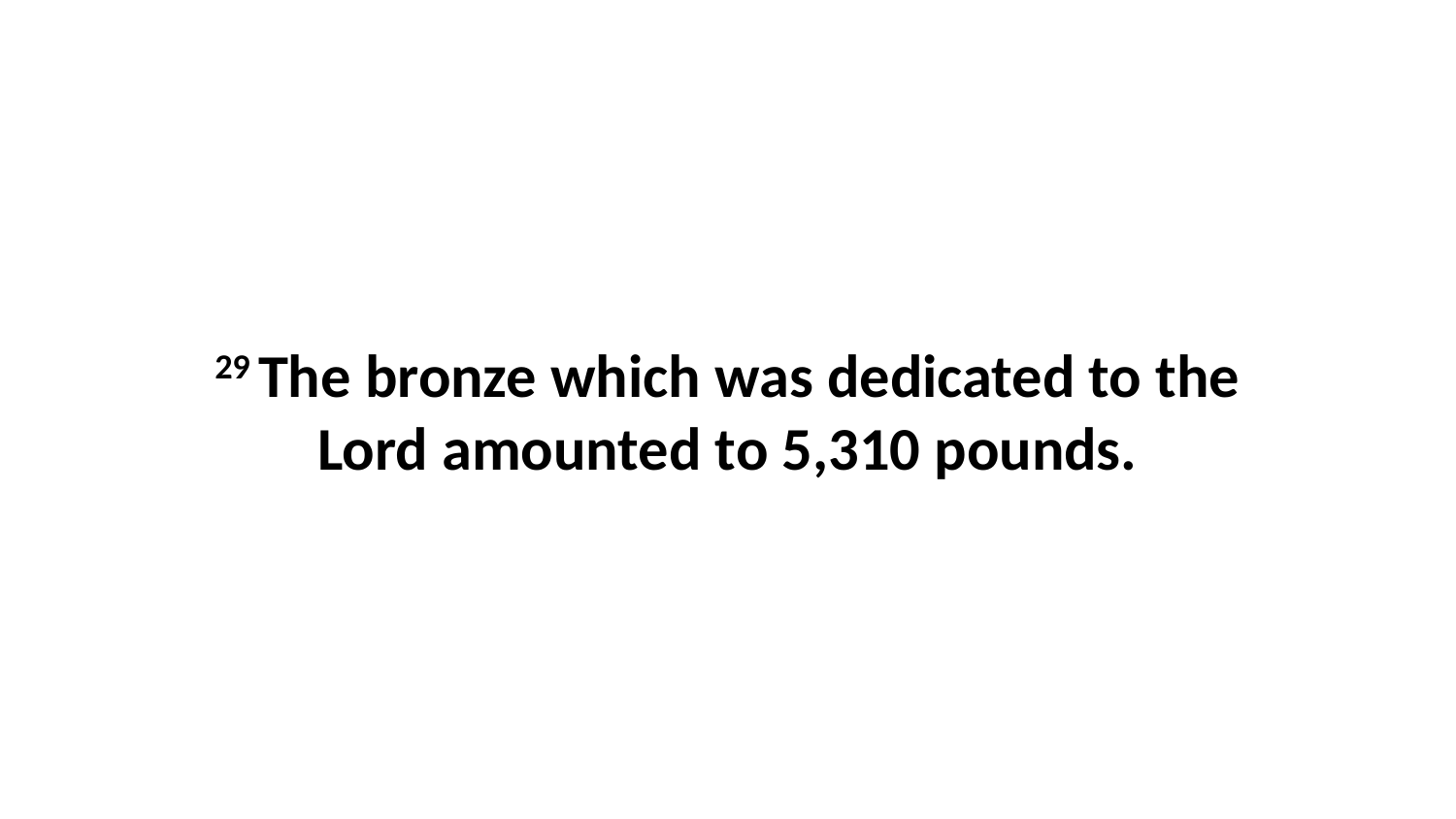

29 The bronze which was dedicated to the Lord amounted to 5,310 pounds.